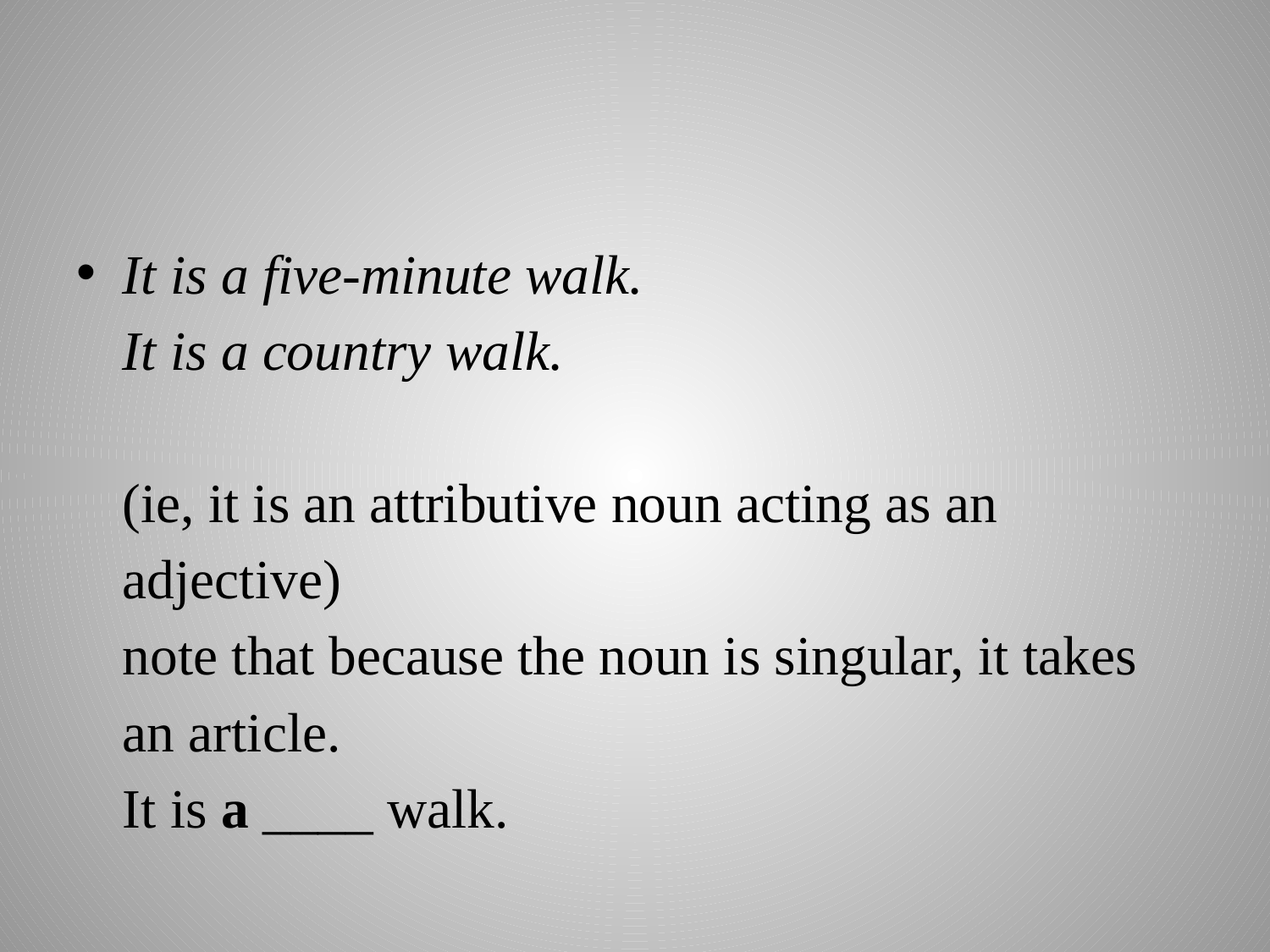

#
It is a five-minute walk.
It is a country walk.
(ie, it is an attributive noun acting as an adjective)
note that because the noun is singular, it takes an article. 
It is a ____ walk.